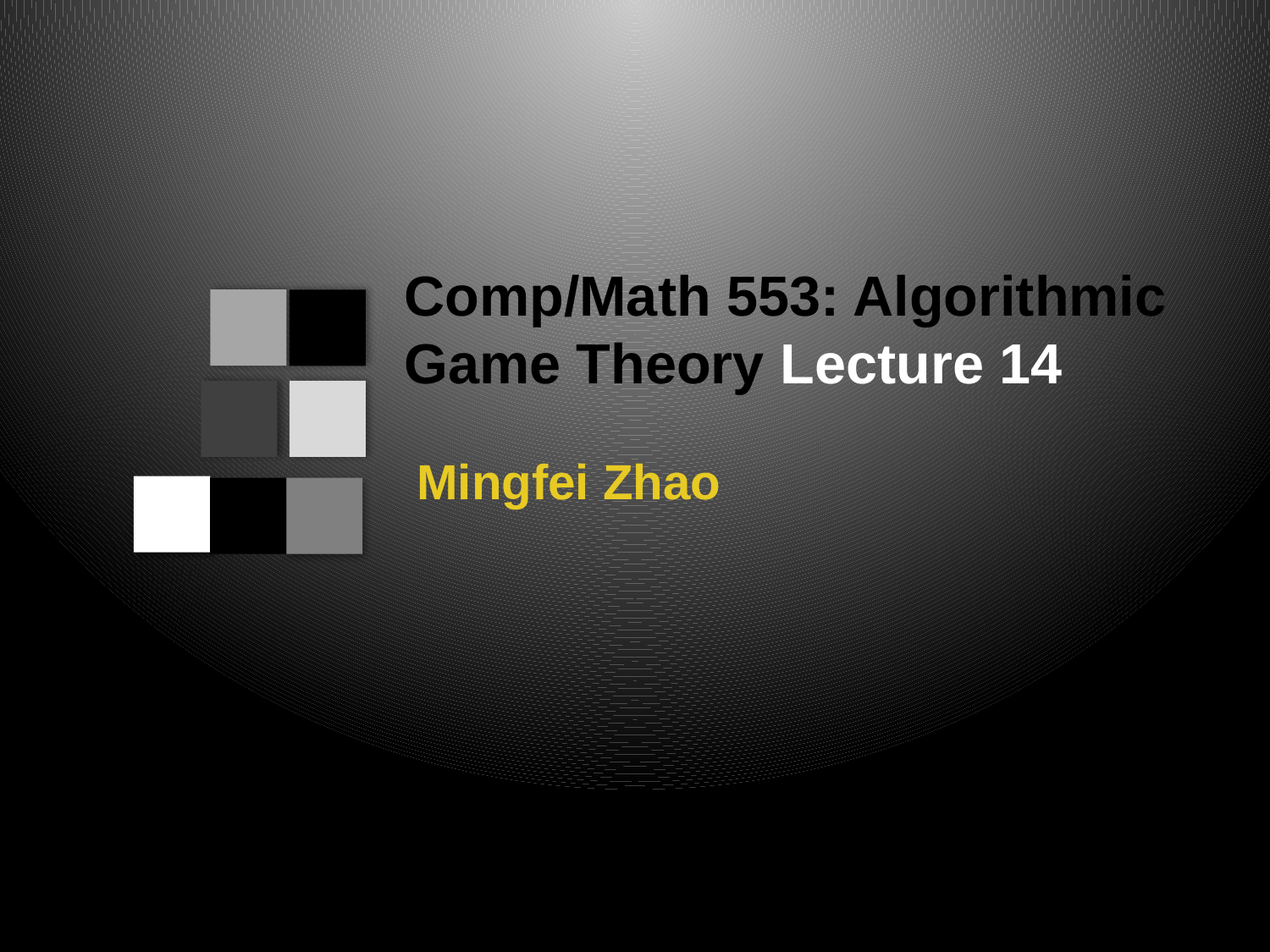

Comp/Math 553: Algorithmic Game Theory Lecture 14
Mingfei Zhao